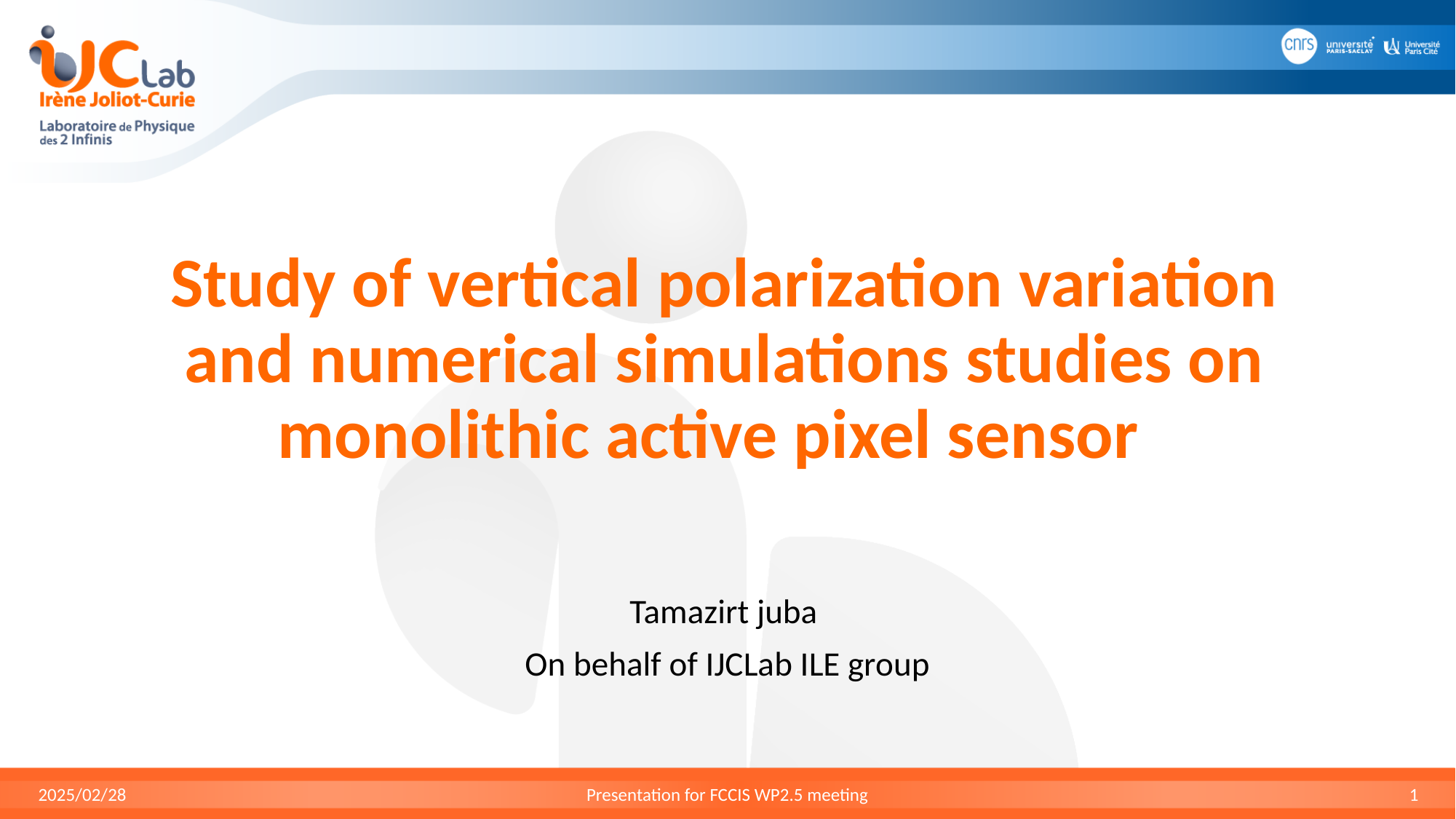

# Study of vertical polarization variation and numerical simulations studies on monolithic active pixel sensor
Tamazirt juba
On behalf of IJCLab ILE group
2025/02/28
Presentation for FCCIS WP2.5 meeting
1